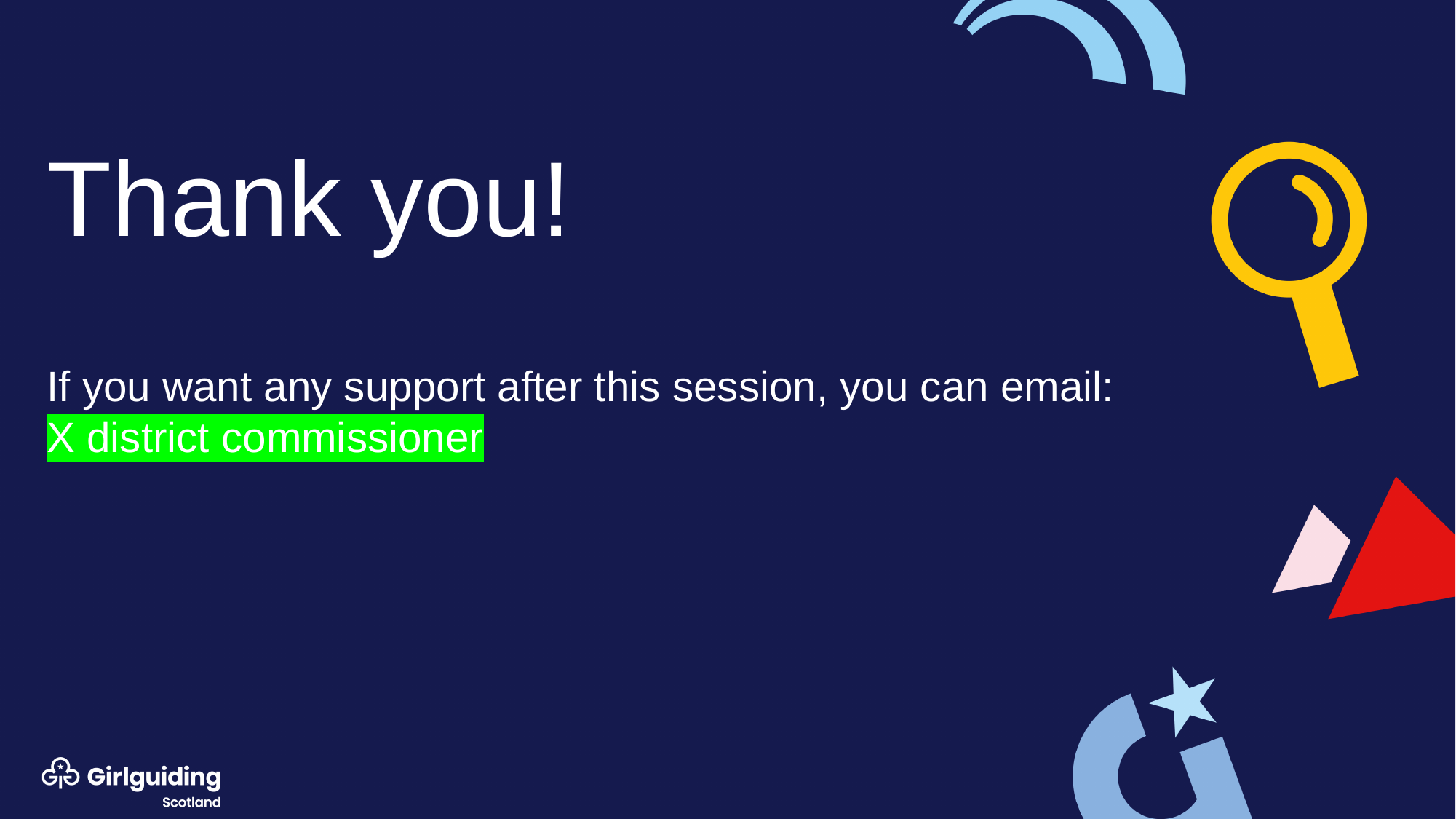

# Thank you! If you want any support after this session, you can email: X district commissioner